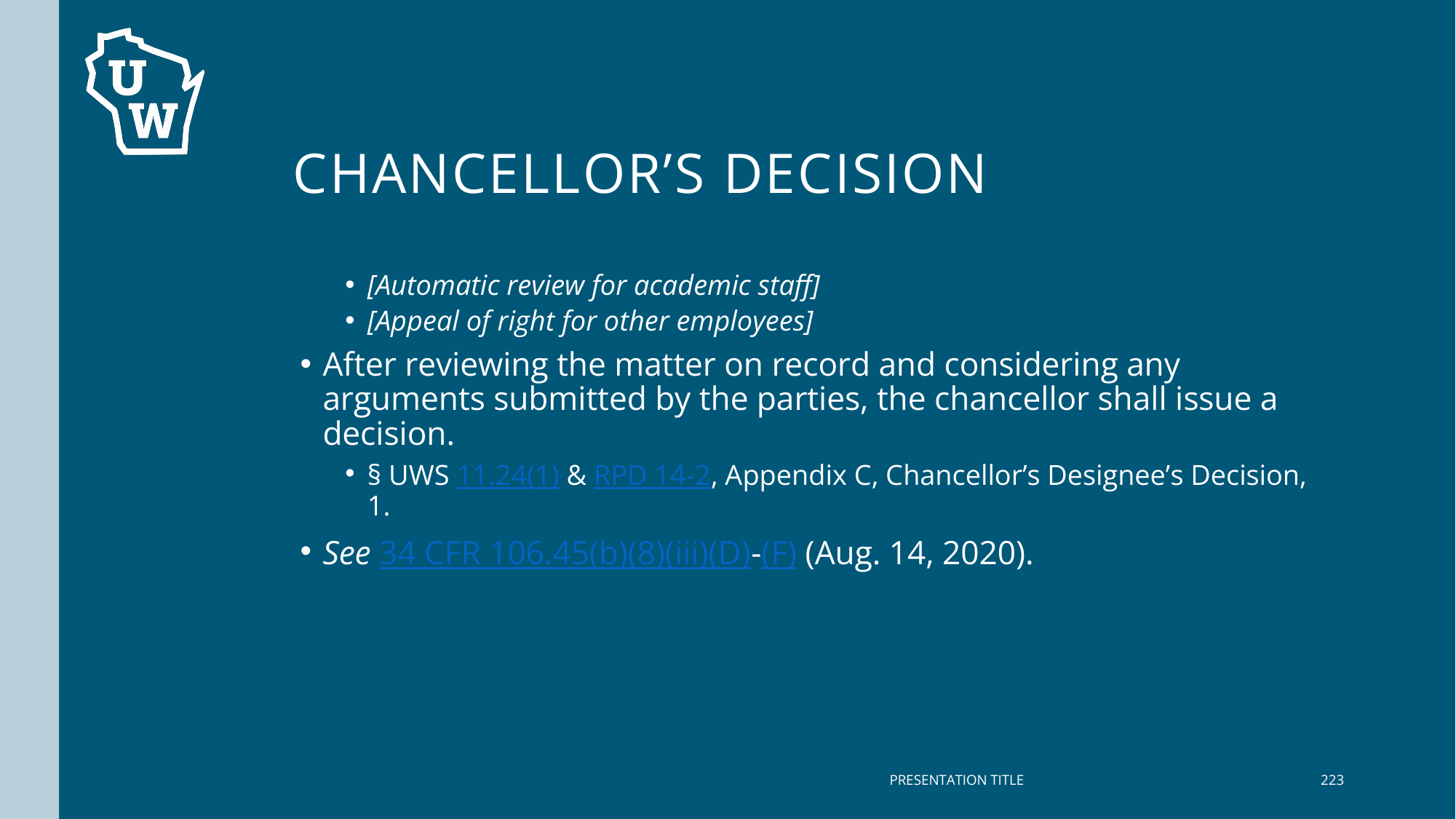

# Chancellor’s Decision
[Automatic review for academic staff]
[Appeal of right for other employees]
After reviewing the matter on record and considering any arguments submitted by the parties, the chancellor shall issue a decision.
§ UWS 11.24(1) & RPD 14-2, Appendix C, Chancellor’s Designee’s Decision, 1.
See 34 CFR 106.45(b)(8)(iii)(D)-(F) (Aug. 14, 2020).

PRESENTATION TITLE
223